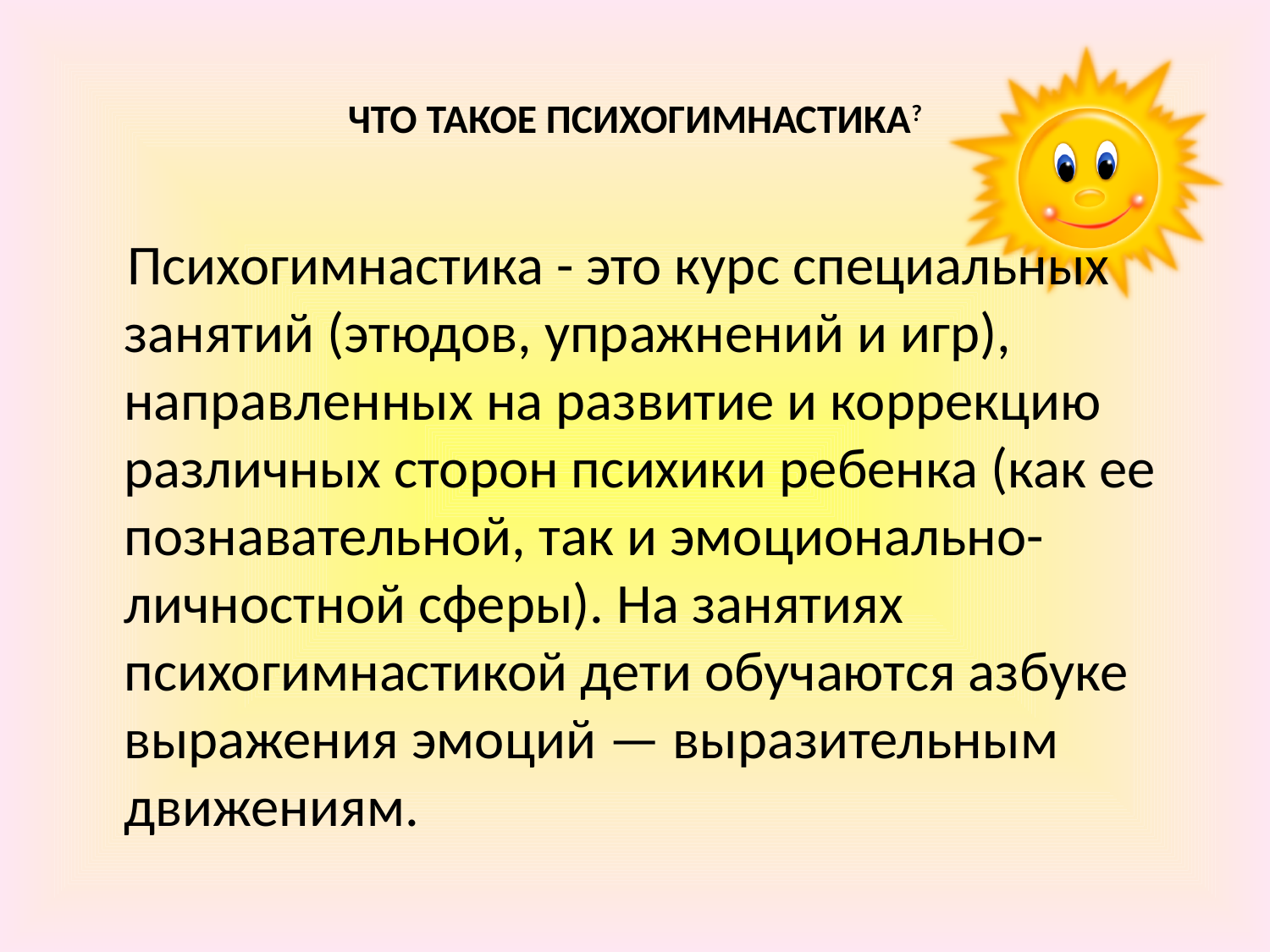

# ЧТО ТАКОЕ ПСИХОГИМНАСТИКА?
    Психогимнастика - это курс специальных занятий (этюдов, упражнений и игр), направленных на развитие и коррекцию различных сторон психики ребенка (как ее познавательной, так и эмоционально-личностной сферы). На занятиях психогимнастикой дети обучаются азбуке выражения эмоций — выразительным движениям.